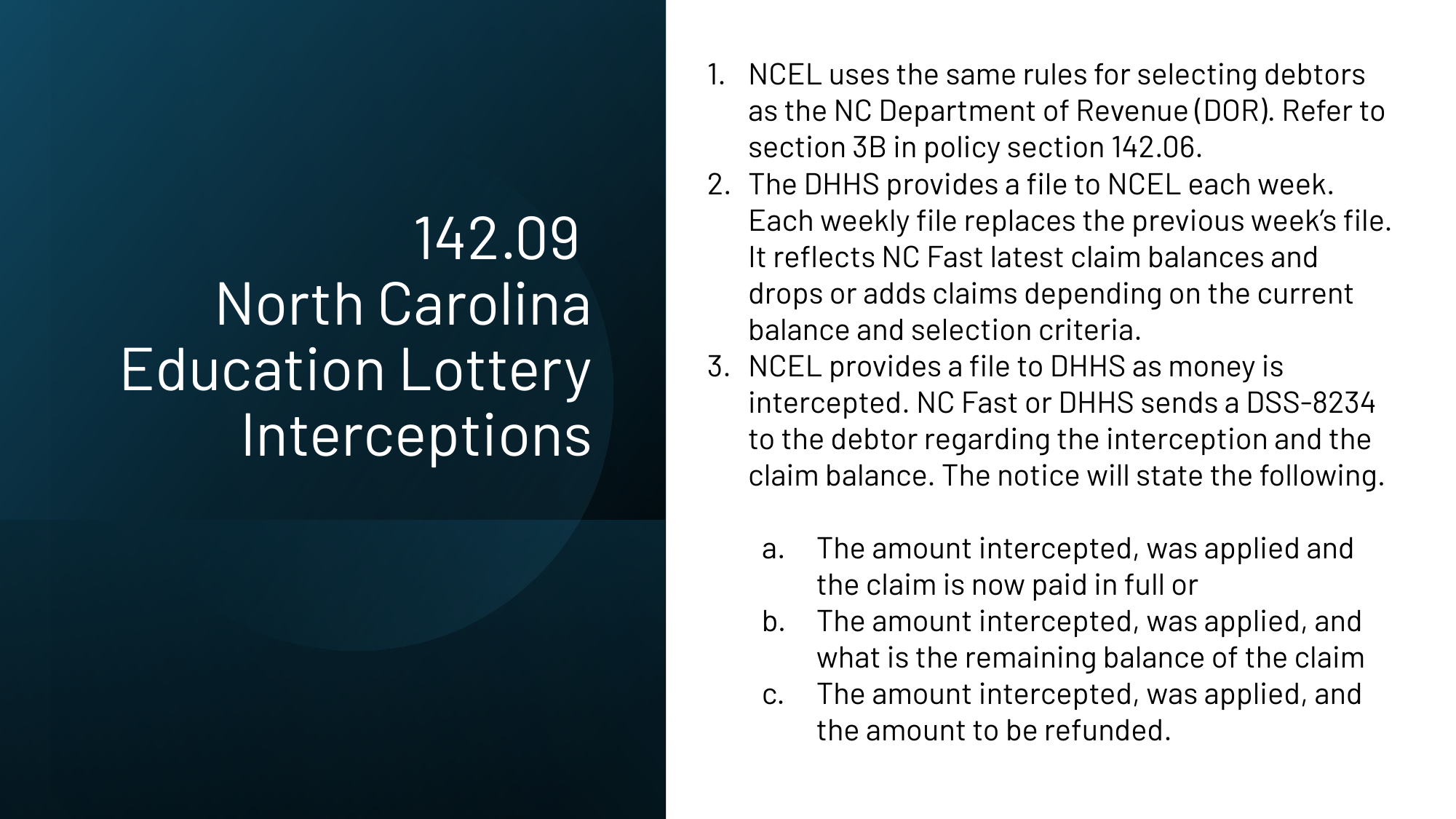

NCEL uses the same rules for selecting debtors as the NC Department of Revenue (DOR). Refer to section 3B in policy section 142.06.
The DHHS provides a file to NCEL each week. Each weekly file replaces the previous week’s file. It reflects NC Fast latest claim balances and drops or adds claims depending on the current balance and selection criteria.
NCEL provides a file to DHHS as money is intercepted. NC Fast or DHHS sends a DSS-8234 to the debtor regarding the interception and the claim balance. The notice will state the following.

The amount intercepted, was applied and the claim is now paid in full or
The amount intercepted, was applied, and what is the remaining balance of the claim
The amount intercepted, was applied, and the amount to be refunded.
# 142.09 North Carolina Education Lottery Interceptions